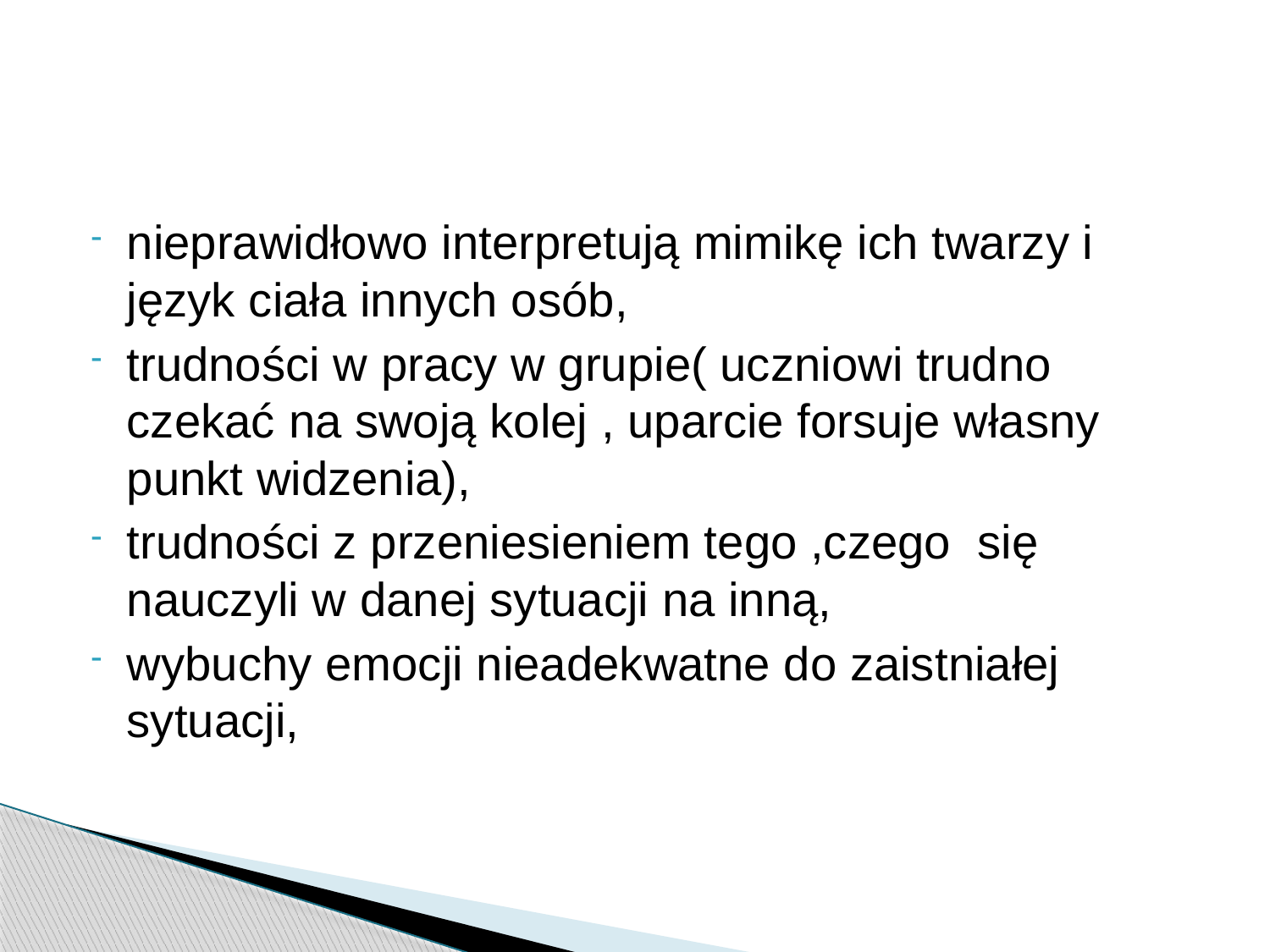

#
nieprawidłowo interpretują mimikę ich twarzy i język ciała innych osób,
trudności w pracy w grupie( uczniowi trudno czekać na swoją kolej , uparcie forsuje własny punkt widzenia),
trudności z przeniesieniem tego ,czego  się nauczyli w danej sytuacji na inną,
wybuchy emocji nieadekwatne do zaistniałej sytuacji,